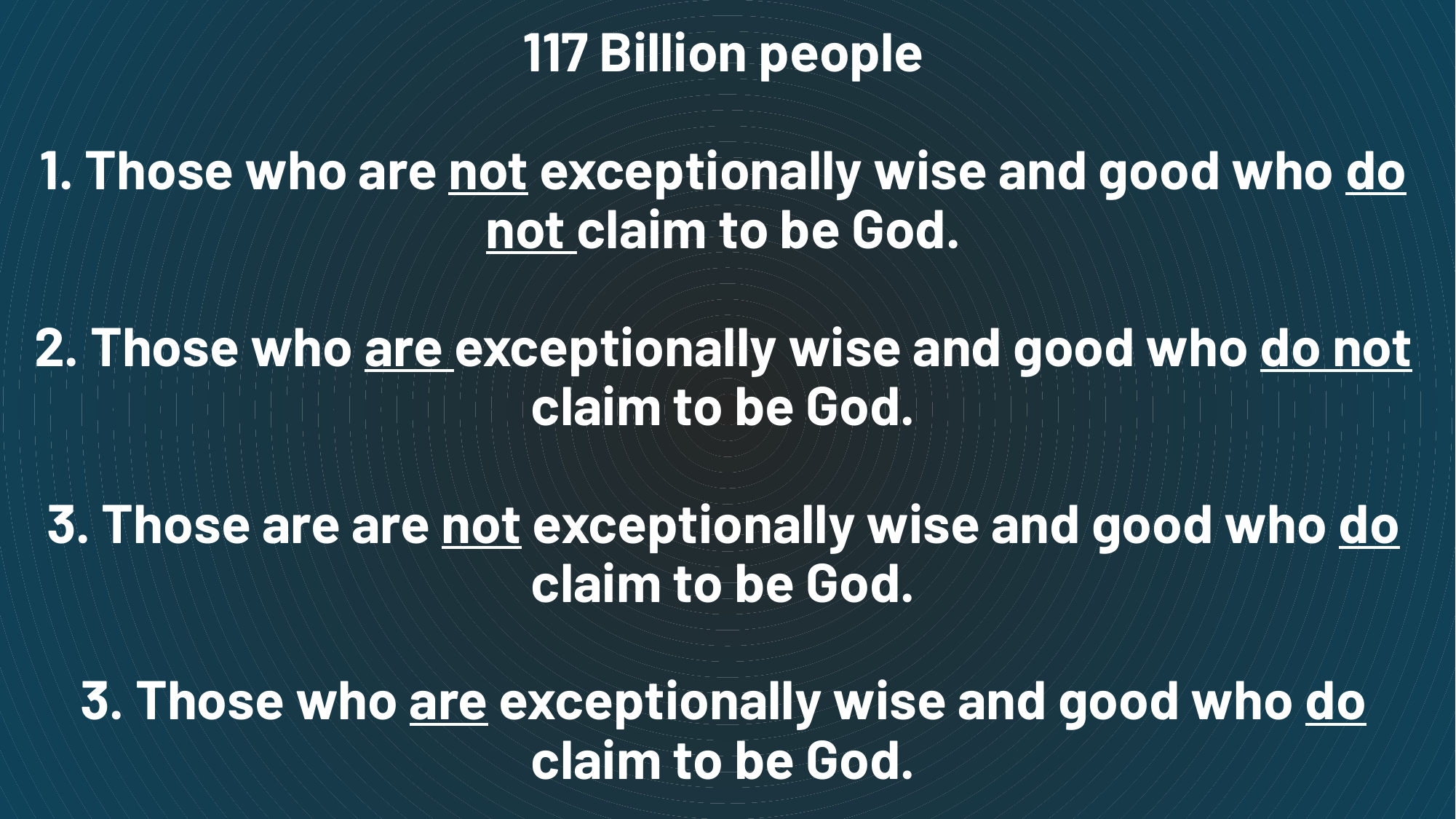

# 117 Billion people 1. Those who are not exceptionally wise and good who do not claim to be God. 2. Those who are exceptionally wise and good who do not claim to be God. 3. Those are are not exceptionally wise and good who do claim to be God. 3. Those who are exceptionally wise and good who do claim to be God.